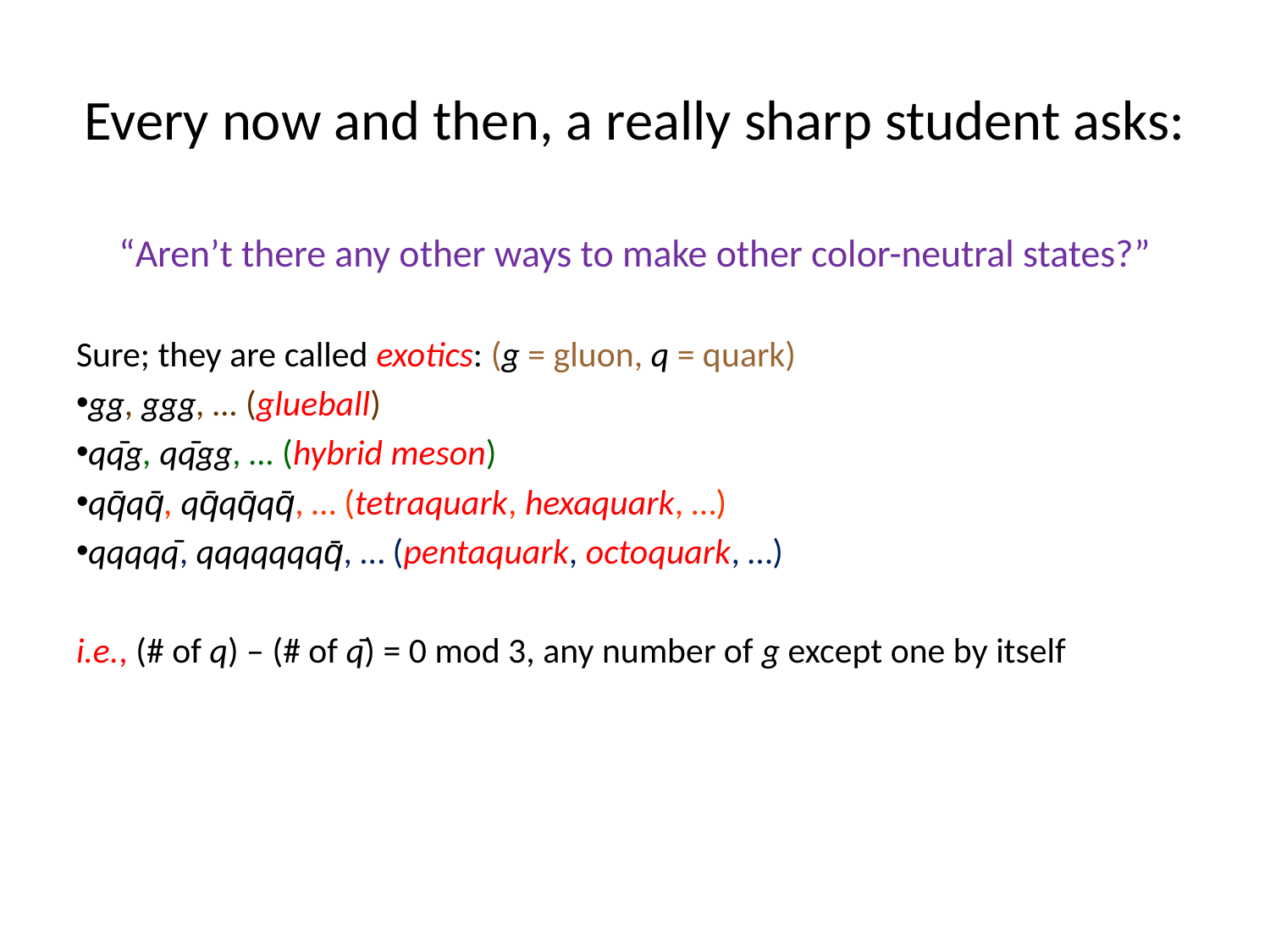

# Every now and then, a really sharp student asks:
“Aren’t there any other ways to make other color-neutral states?”

Sure; they are called exotics: (g = gluon, q = quark)
gg, ggg, … (glueball)
qq̄g, qq̄gg, … (hybrid meson)
qq̄qq̄, qq̄qq̄qq̄, … (tetraquark, hexaquark, …)
qqqqq̄, qqqqqqqq̄, … (pentaquark, octoquark, …)

i.e., (# of q) – (# of q̄) = 0 mod 3, any number of g except one by itself